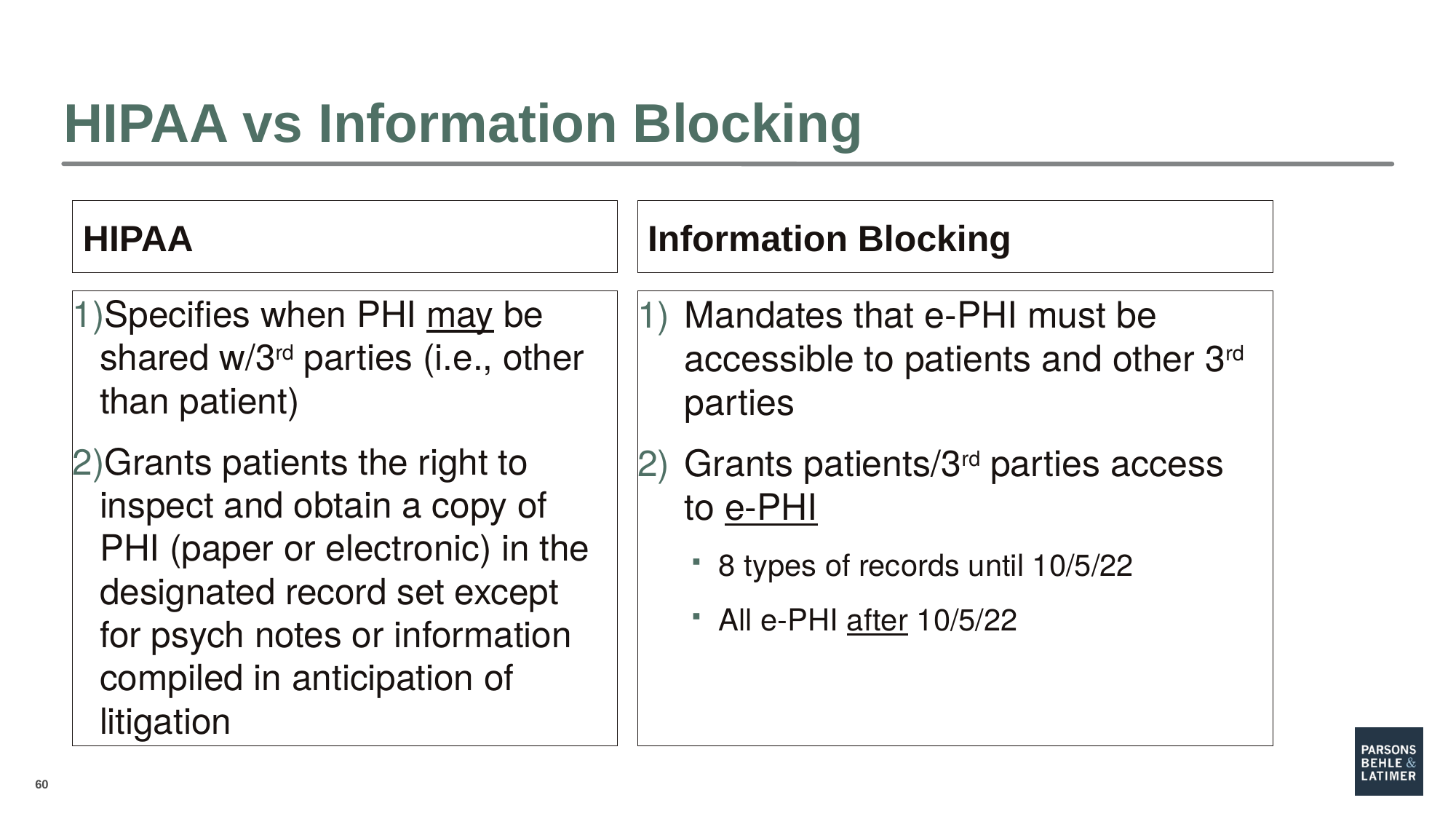

# HIPAA vs Information Blocking
 HIPAA
 Information Blocking
Specifies when PHI may be shared w/3rd parties (i.e., other than patient)
Grants patients the right to inspect and obtain a copy of PHI (paper or electronic) in the designated record set except for psych notes or information compiled in anticipation of litigation
Mandates that e-PHI must be accessible to patients and other 3rd parties
Grants patients/3rd parties access to e-PHI
8 types of records until 10/5/22
All e-PHI after 10/5/22